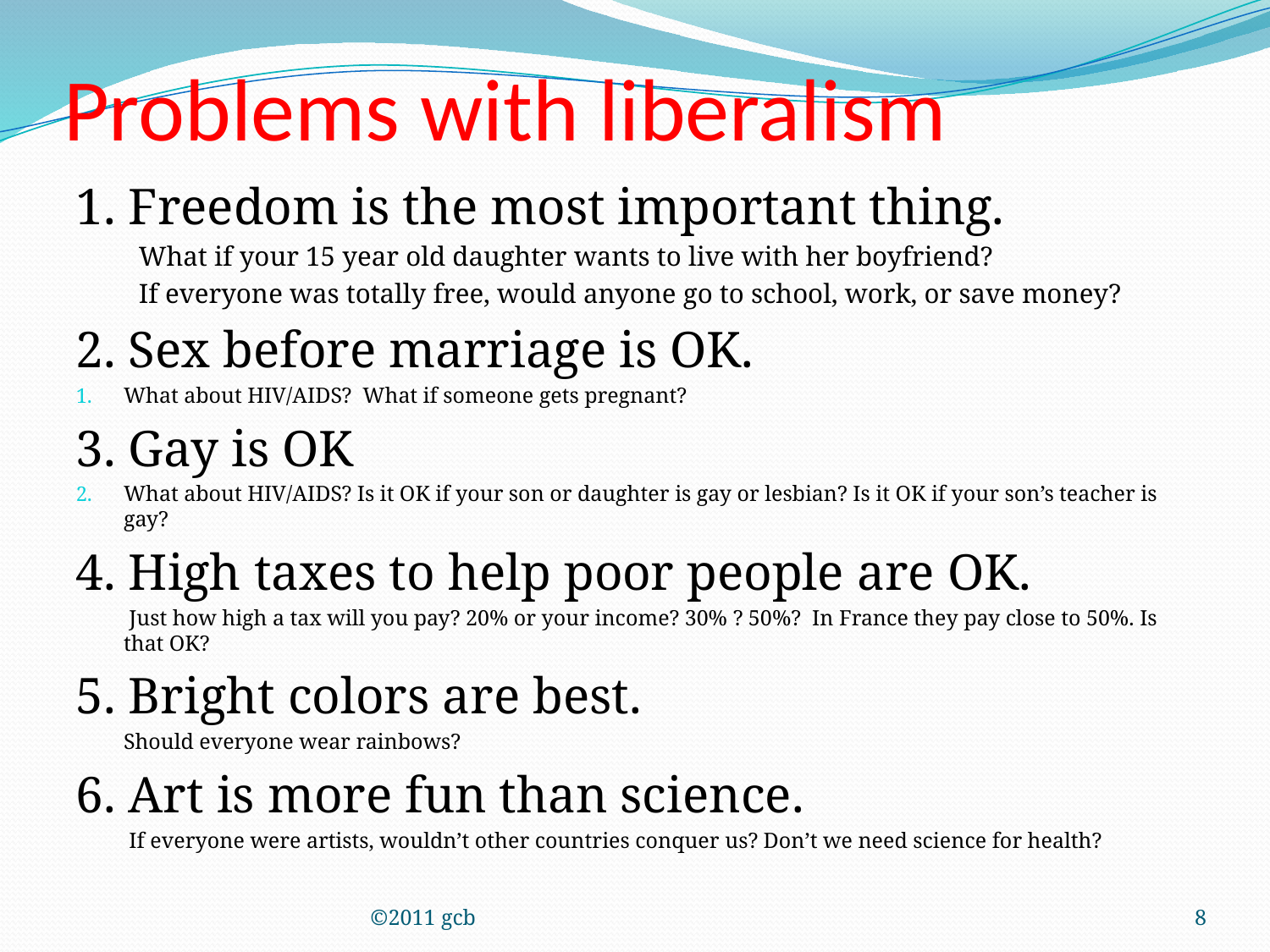

# Problems with liberalism
1. Freedom is the most important thing.
         What if your 15 year old daughter wants to live with her boyfriend?
         If everyone was totally free, would anyone go to school, work, or save money?
2. Sex before marriage is OK.
What about HIV/AIDS?  What if someone gets pregnant?
3. Gay is OK
What about HIV/AIDS? Is it OK if your son or daughter is gay or lesbian? Is it OK if your son’s teacher is gay?
4. High taxes to help poor people are OK.
   	 Just how high a tax will you pay? 20% or your income? 30% ? 50%?  In France they pay close to 50%. Is that OK?
5. Bright colors are best.
	Should everyone wear rainbows?
6. Art is more fun than science.
	 If everyone were artists, wouldn’t other countries conquer us? Don’t we need science for health?

©2011 gcb
8